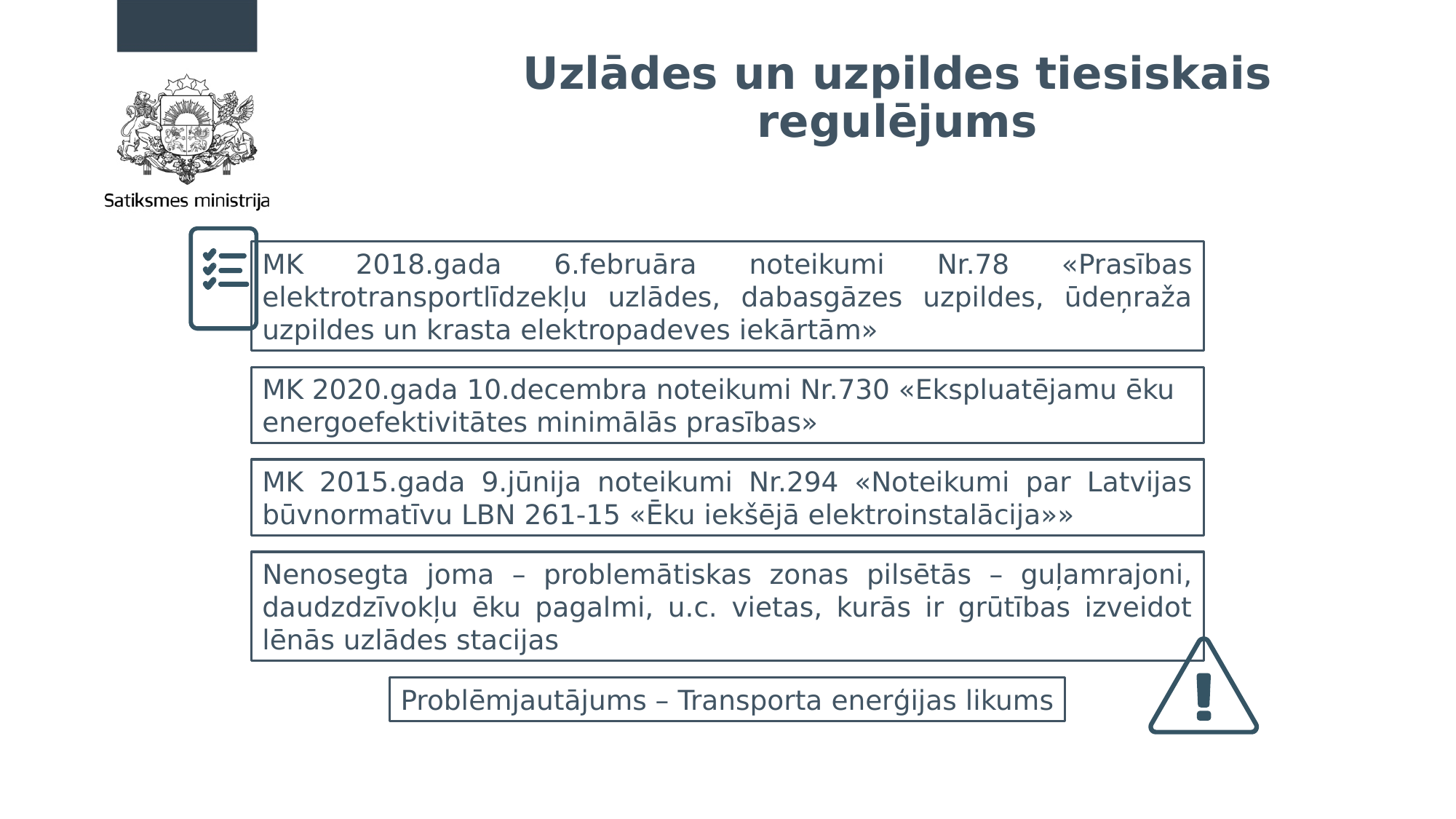

# Uzlādes un uzpildes tiesiskais regulējums

MK 2018.gada 6.februāra noteikumi Nr.78 «Prasības elektrotransportlīdzekļu uzlādes, dabasgāzes uzpildes, ūdeņraža uzpildes un krasta elektropadeves iekārtām»
MK 2020.gada 10.decembra noteikumi Nr.730 «Ekspluatējamu ēku energoefektivitātes minimālās prasības»
MK 2015.gada 9.jūnija noteikumi Nr.294 «Noteikumi par Latvijas būvnormatīvu LBN 261-15 «Ēku iekšējā elektroinstalācija»»
Nenosegta joma – problemātiskas zonas pilsētās – guļamrajoni, daudzdzīvokļu ēku pagalmi, u.c. vietas, kurās ir grūtības izveidot lēnās uzlādes stacijas

Problēmjautājums – Transporta enerģijas likums